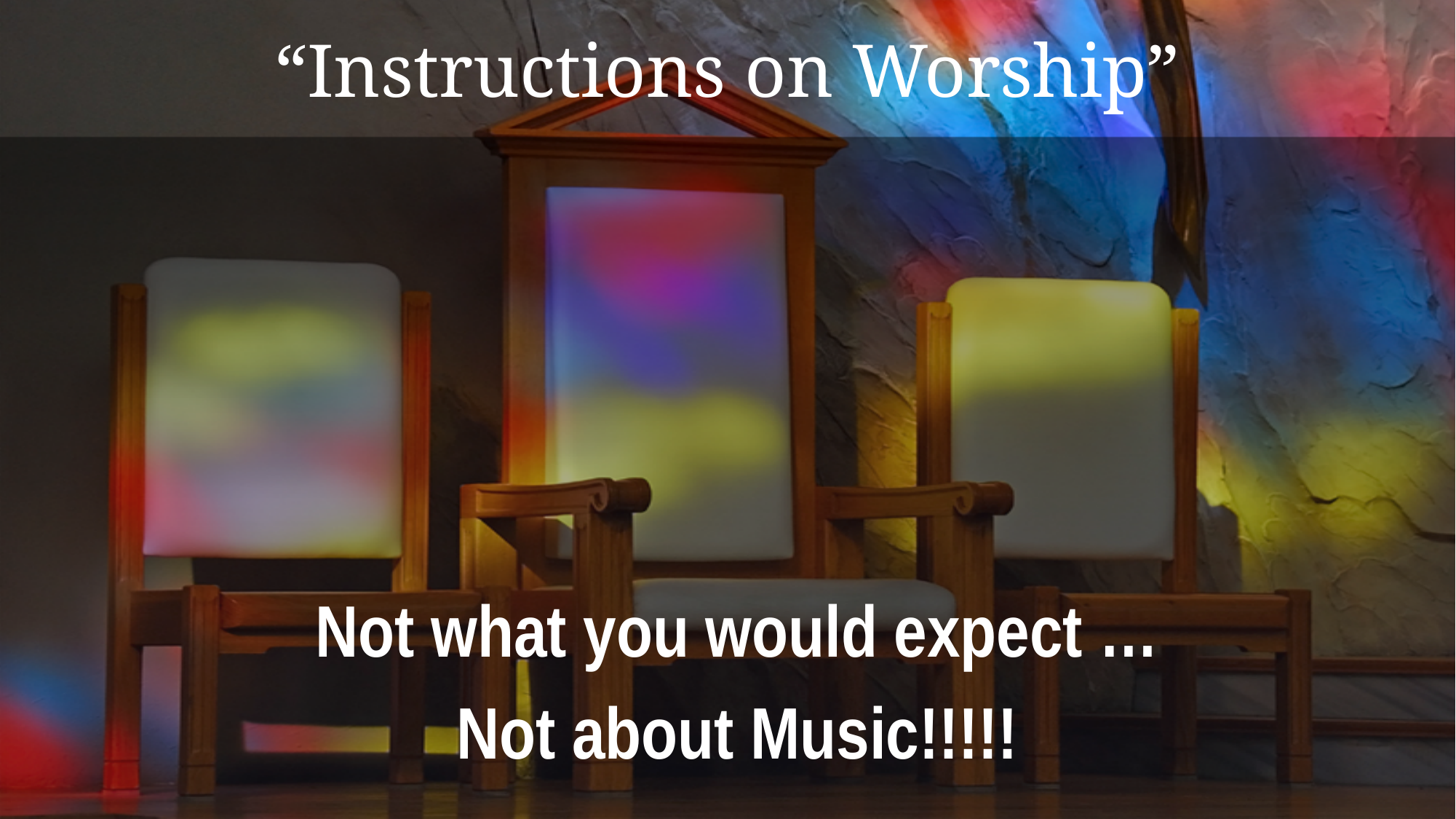

# “Instructions on Worship”
Not what you would expect …
Not about Music!!!!!